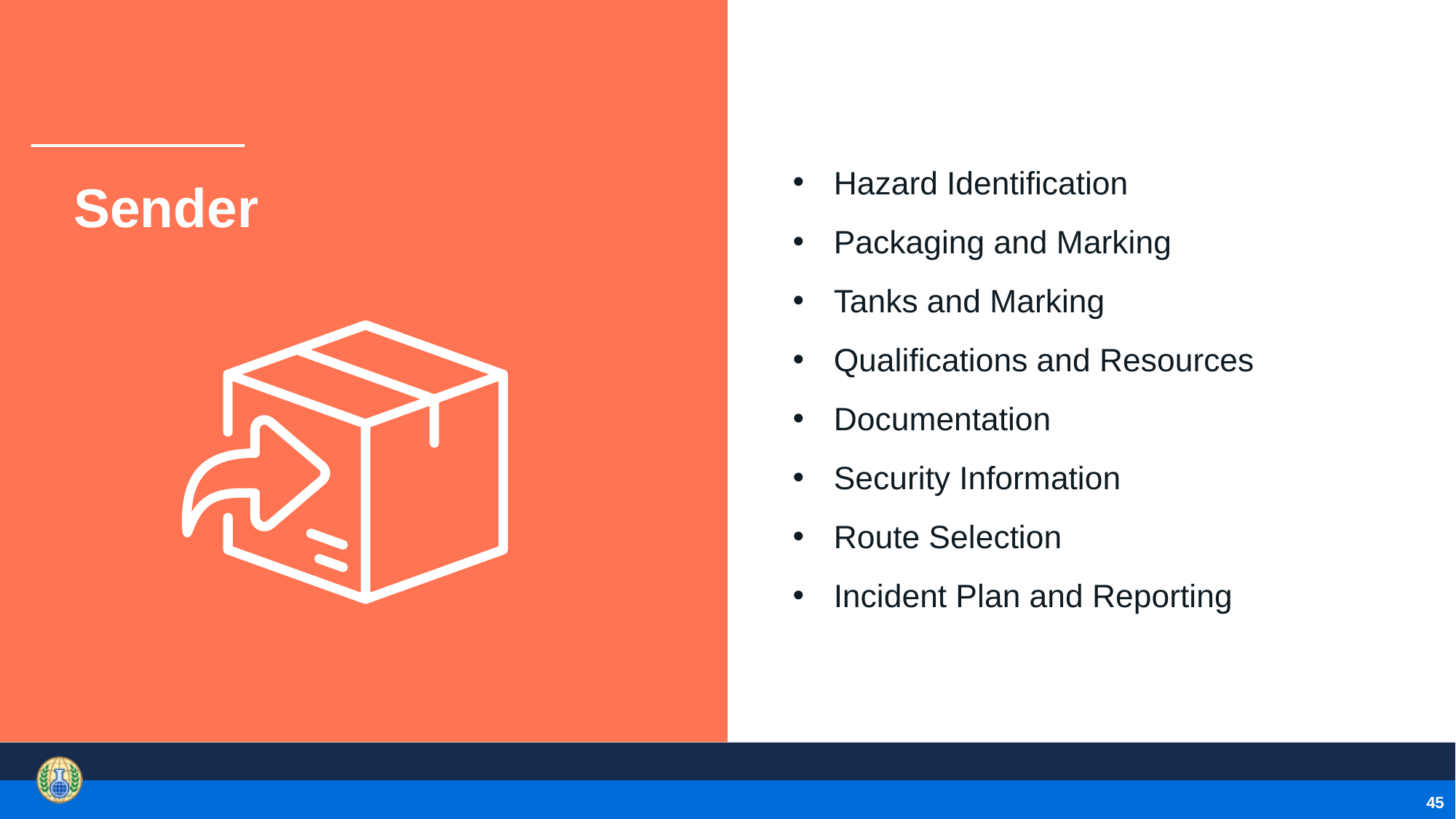

# Sender
Hazard Identification
Packaging and Marking
Tanks and Marking
Qualifications and Resources
Documentation
Security Information
Route Selection
Incident Plan and Reporting

45